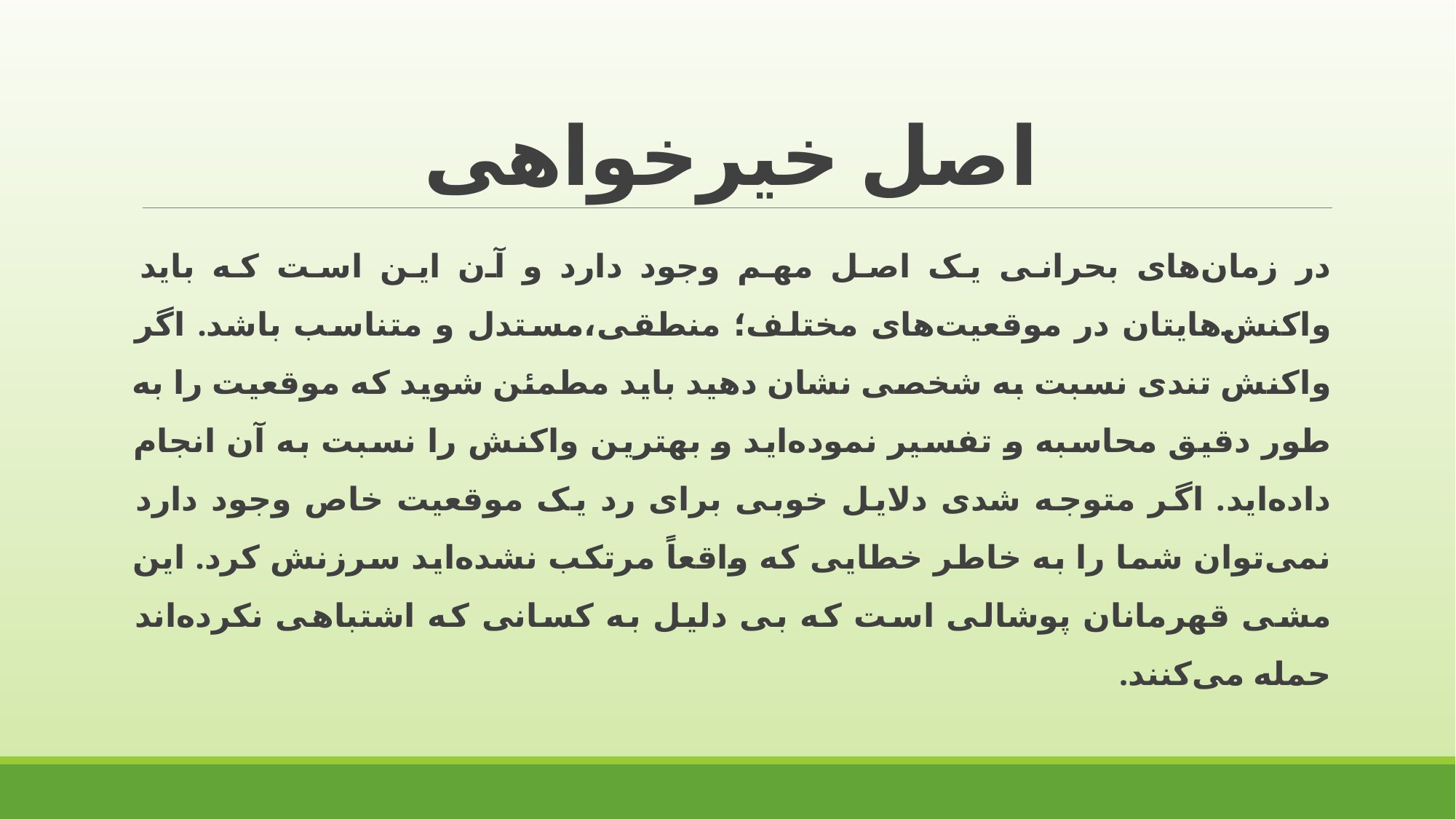

# اصل خیرخواهی
در زمان‌های بحرانی یک اصل مهم وجود دارد و آن این است که باید واکنش‌هایتان در موقعیت‌های مختلف؛ منطقی،مستدل و متناسب باشد. اگر واکنش تندی نسبت به شخصی نشان دهید باید مطمئن شوید که موقعیت را به طور دقیق محاسبه و تفسیر نموده‌اید و بهترین واکنش را نسبت به آن انجام داده‌اید. اگر متوجه شدی دلایل خوبی برای رد یک موقعیت خاص وجود دارد نمی‌توان شما را به خاطر خطایی که واقعاً مرتکب نشده‌اید سرزنش کرد. این مشی قهرمانان پوشالی است که بی دلیل به کسانی که اشتباهی نکرده‌اند حمله می‌کنند.